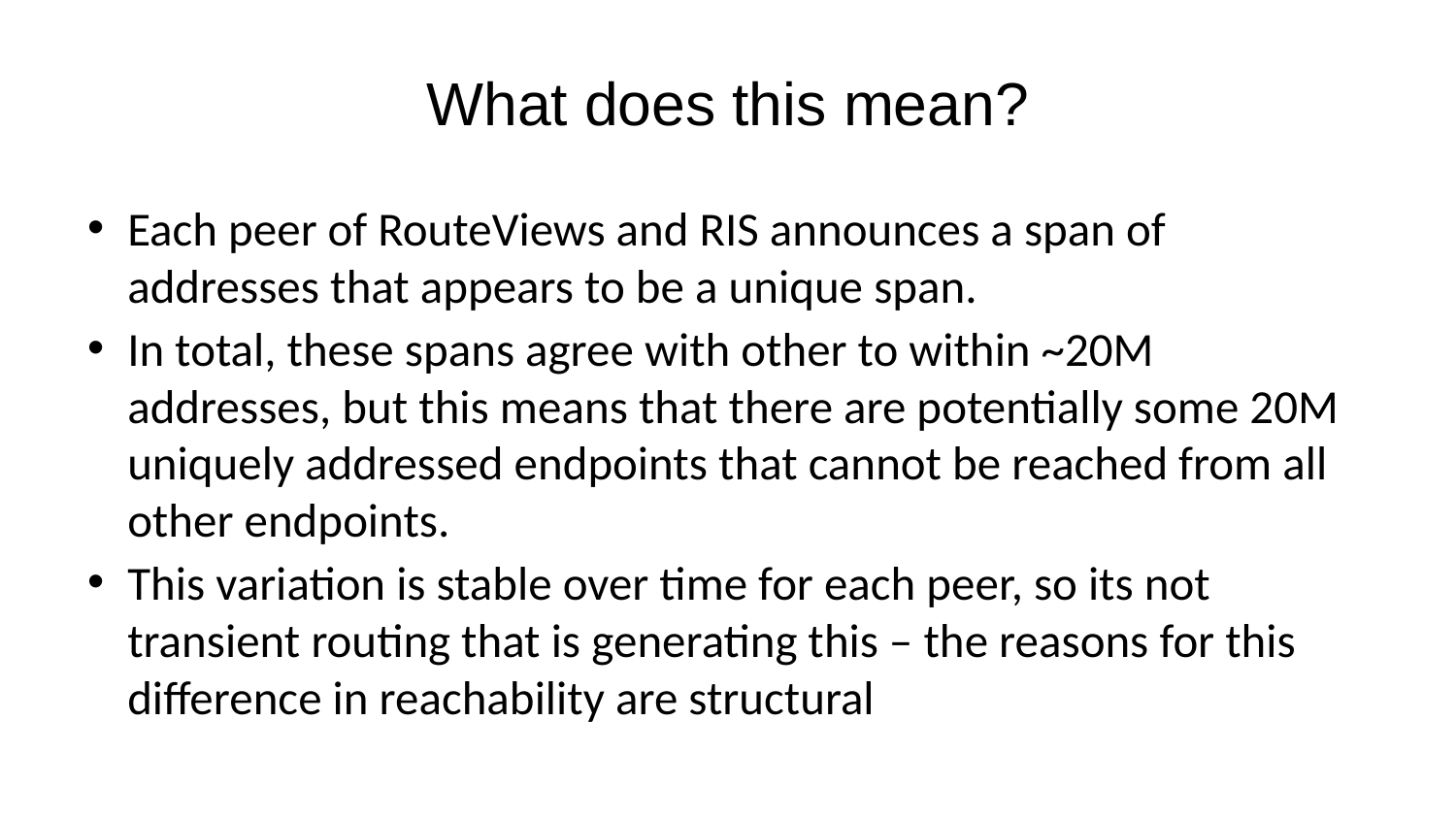

# What does this mean?
Each peer of RouteViews and RIS announces a span of addresses that appears to be a unique span.
In total, these spans agree with other to within ~20M addresses, but this means that there are potentially some 20M uniquely addressed endpoints that cannot be reached from all other endpoints.
This variation is stable over time for each peer, so its not transient routing that is generating this – the reasons for this difference in reachability are structural